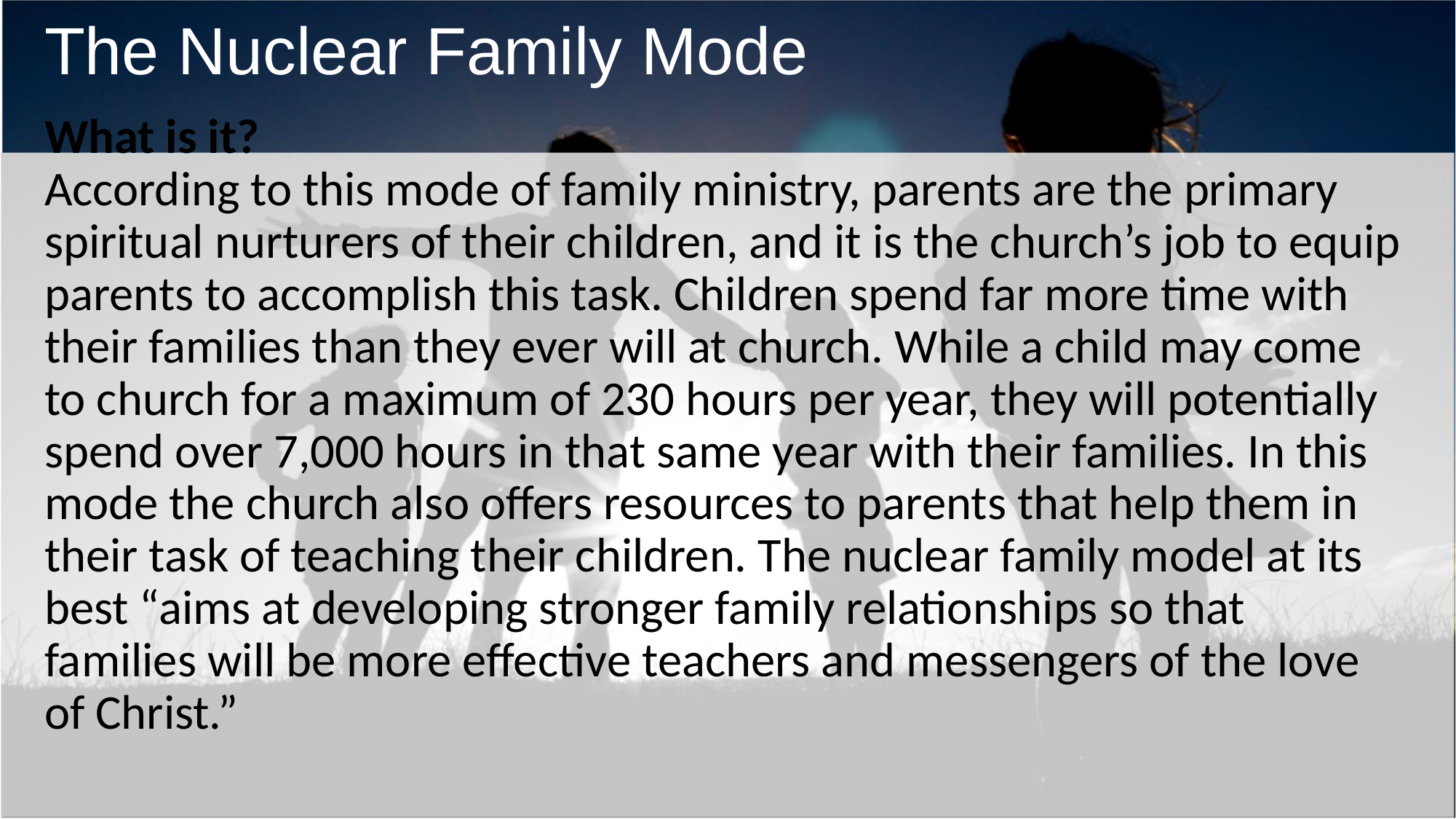

# The Nuclear Family Mode
What is it?
According to this mode of family ministry, parents are the primary spiritual nurturers of their children, and it is the church’s job to equip parents to accomplish this task. Children spend far more time with their families than they ever will at church. While a child may come to church for a maximum of 230 hours per year, they will potentially spend over 7,000 hours in that same year with their families. In this mode the church also offers resources to parents that help them in their task of teaching their children. The nuclear family model at its best “aims at developing stronger family relationships so that families will be more effective teachers and messengers of the love of Christ.”